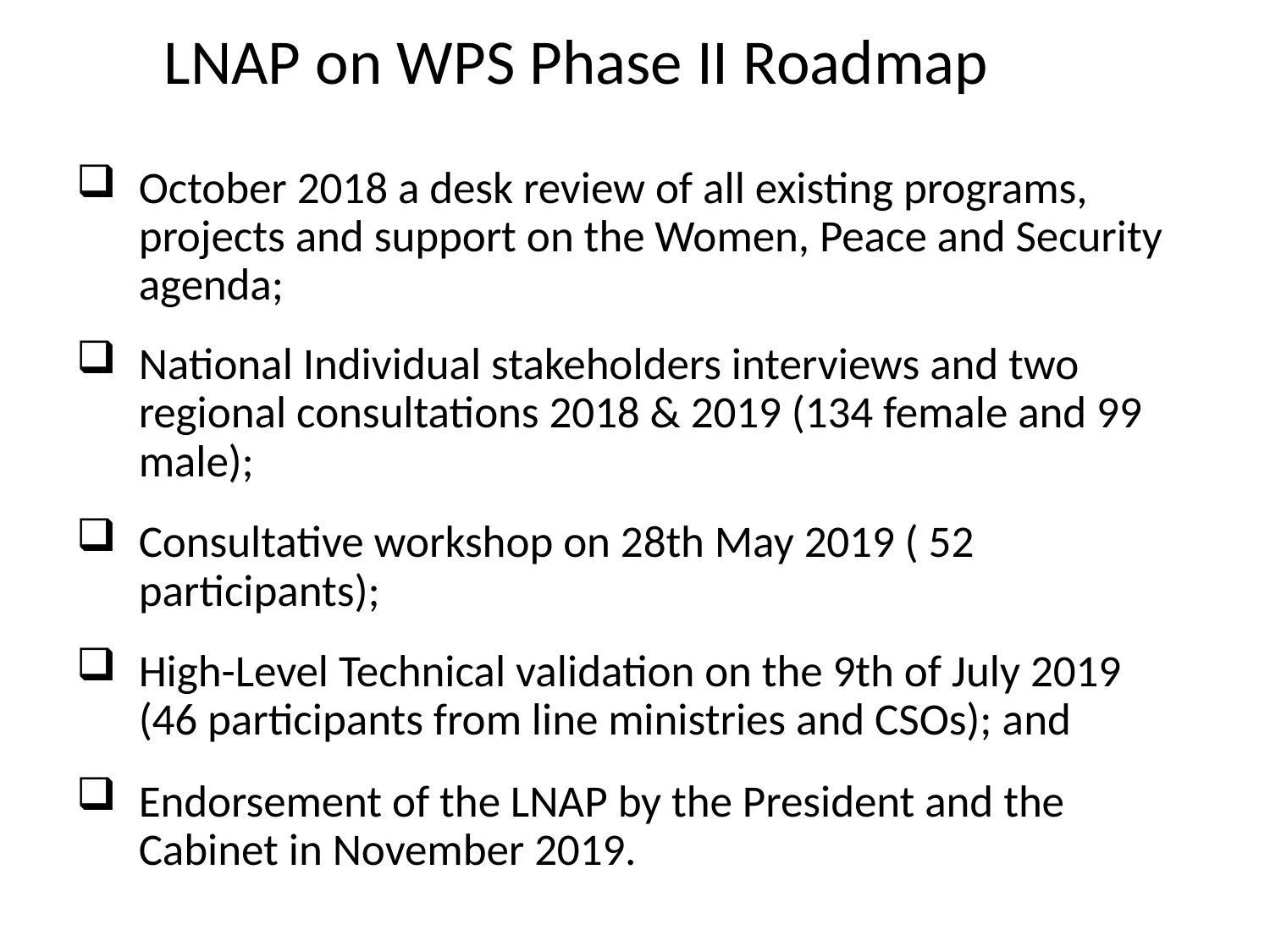

LNAP on WPS Phase II Roadmap
October 2018 a desk review of all existing programs, projects and support on the Women, Peace and Security agenda;

National Individual stakeholders interviews and two regional consultations 2018 & 2019 (134 female and 99 male);

Consultative workshop on 28th May 2019 ( 52 participants);

High-Level Technical validation on the 9th of July 2019  (46 participants from line ministries and CSOs); and

Endorsement of the LNAP by the President and the Cabinet in November 2019.